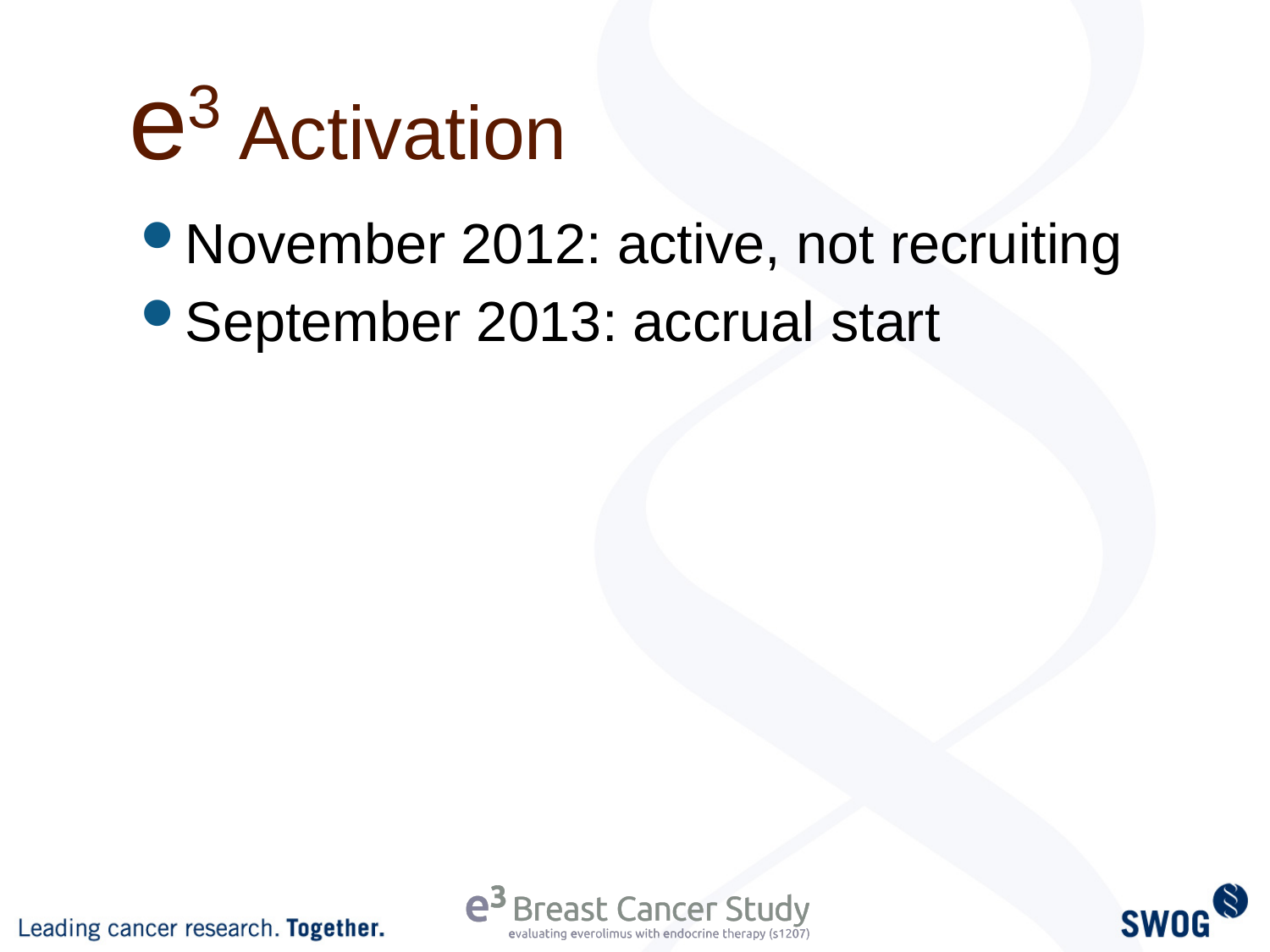

# e3 Activation
November 2012: active, not recruiting
September 2013: accrual start